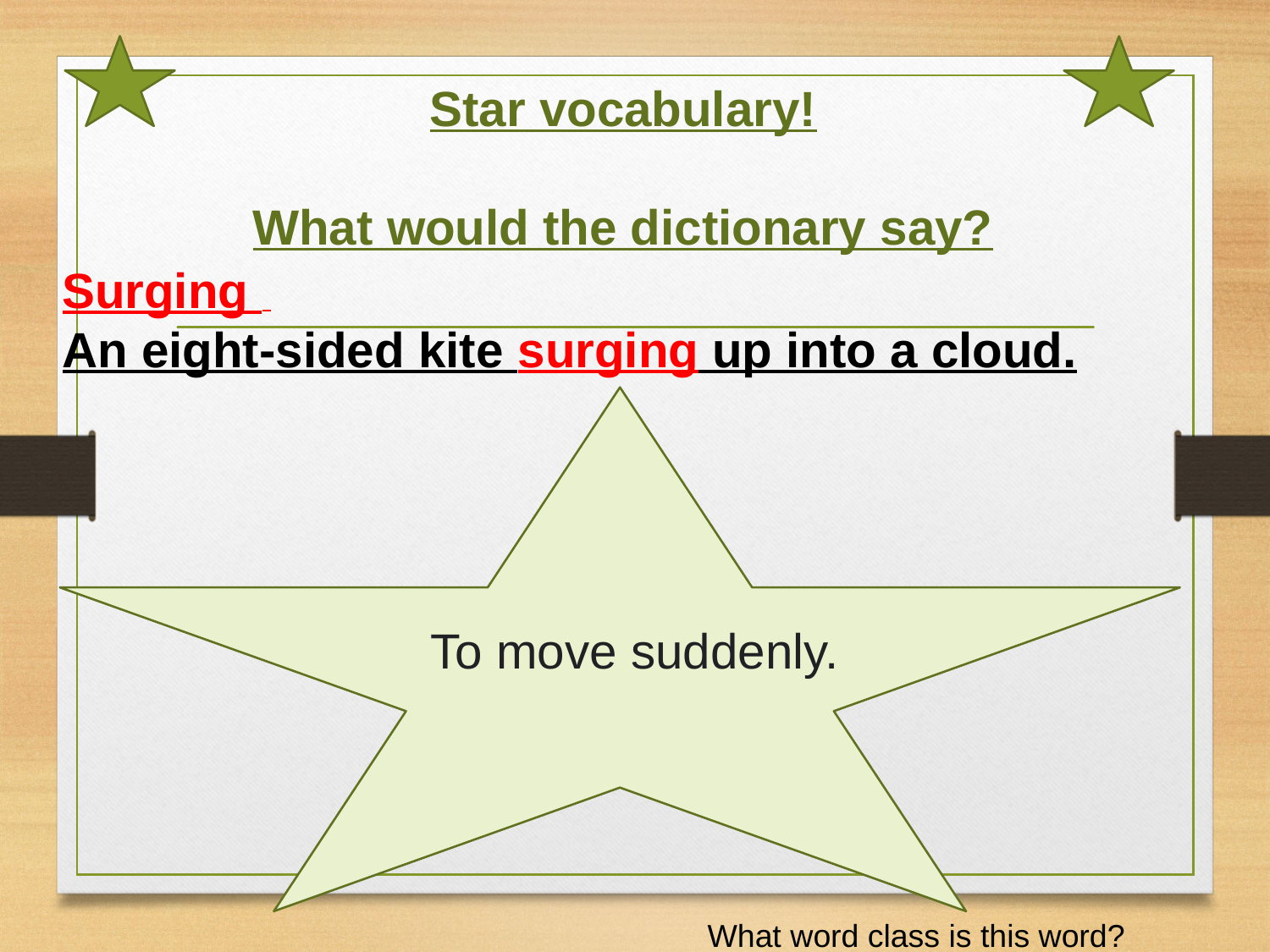

Star vocabulary!

What would the dictionary say?

Surging
An eight-sided kite surging up into a cloud.

To move suddenly.
What word class is this word?